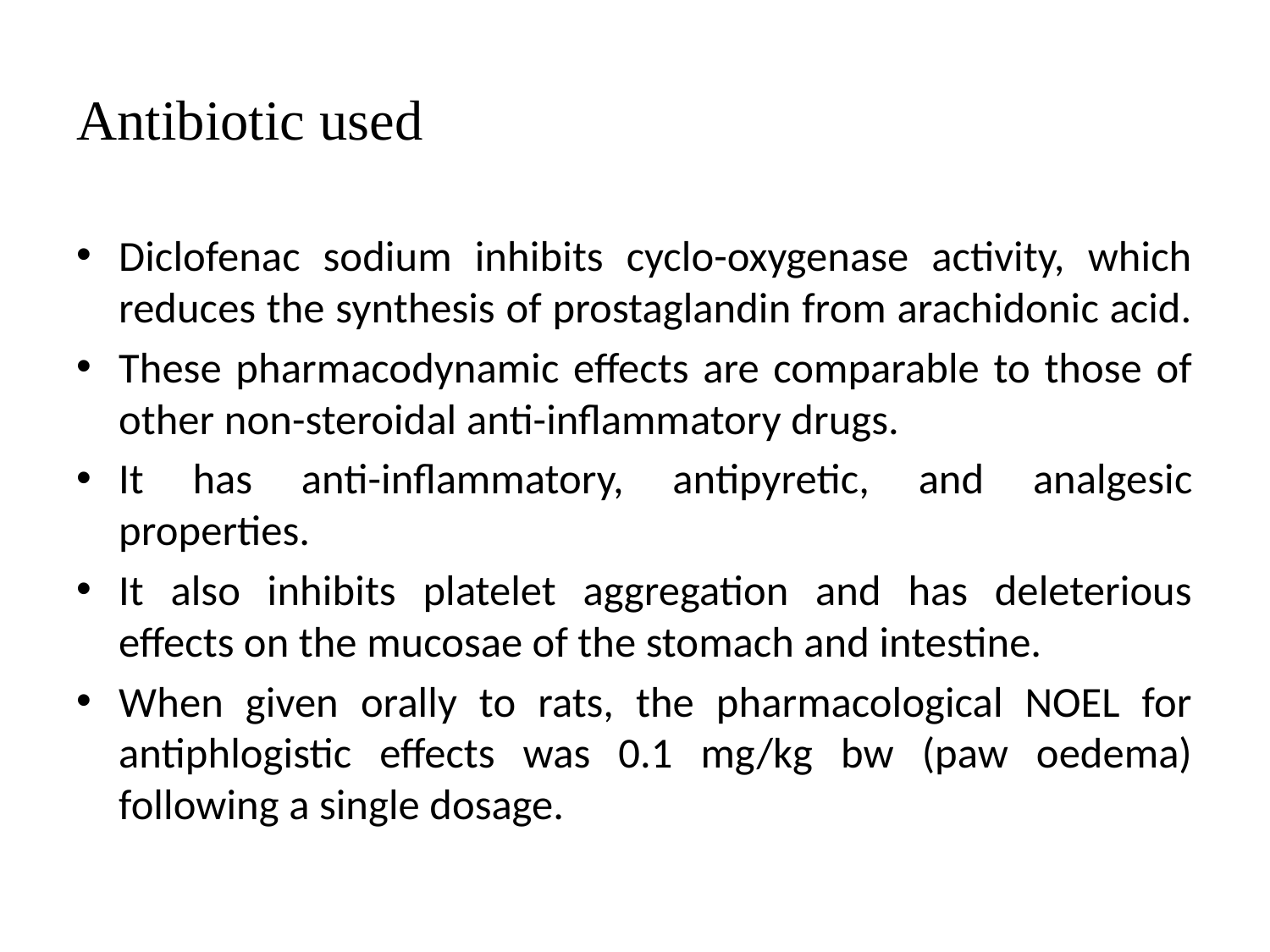

# Antibiotic used
Diclofenac sodium inhibits cyclo-oxygenase activity, which reduces the synthesis of prostaglandin from arachidonic acid.
These pharmacodynamic effects are comparable to those of other non-steroidal anti-inflammatory drugs.
It has anti-inflammatory, antipyretic, and analgesic properties.
It also inhibits platelet aggregation and has deleterious effects on the mucosae of the stomach and intestine.
When given orally to rats, the pharmacological NOEL for antiphlogistic effects was 0.1 mg/kg bw (paw oedema) following a single dosage.